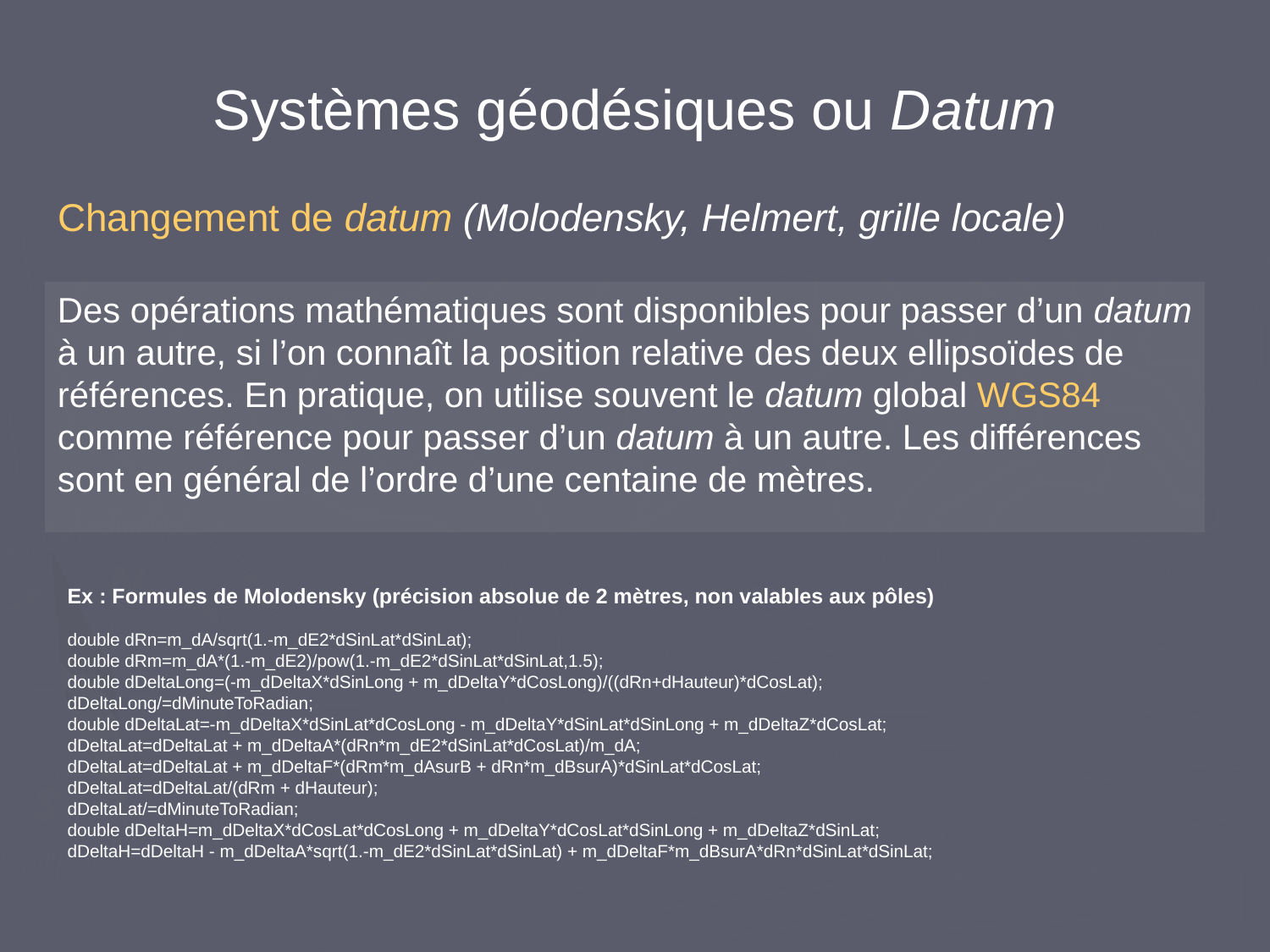

Systèmes géodésiques ou Datum
# Changement de datum (Molodensky, Helmert, grille locale)
Des opérations mathématiques sont disponibles pour passer d’un datum à un autre, si l’on connaît la position relative des deux ellipsoïdes de références. En pratique, on utilise souvent le datum global WGS84 comme référence pour passer d’un datum à un autre. Les différences sont en général de l’ordre d’une centaine de mètres.

Ex : Formules de Molodensky (précision absolue de 2 mètres, non valables aux pôles)

double dRn=m_dA/sqrt(1.-m_dE2*dSinLat*dSinLat);
double dRm=m_dA*(1.-m_dE2)/pow(1.-m_dE2*dSinLat*dSinLat,1.5);
double dDeltaLong=(-m_dDeltaX*dSinLong + m_dDeltaY*dCosLong)/((dRn+dHauteur)*dCosLat);
dDeltaLong/=dMinuteToRadian;
double dDeltaLat=-m_dDeltaX*dSinLat*dCosLong - m_dDeltaY*dSinLat*dSinLong + m_dDeltaZ*dCosLat;
dDeltaLat=dDeltaLat + m_dDeltaA*(dRn*m_dE2*dSinLat*dCosLat)/m_dA;
dDeltaLat=dDeltaLat + m_dDeltaF*(dRm*m_dAsurB + dRn*m_dBsurA)*dSinLat*dCosLat;
dDeltaLat=dDeltaLat/(dRm + dHauteur);
dDeltaLat/=dMinuteToRadian;
double dDeltaH=m_dDeltaX*dCosLat*dCosLong + m_dDeltaY*dCosLat*dSinLong + m_dDeltaZ*dSinLat;
dDeltaH=dDeltaH - m_dDeltaA*sqrt(1.-m_dE2*dSinLat*dSinLat) + m_dDeltaF*m_dBsurA*dRn*dSinLat*dSinLat;